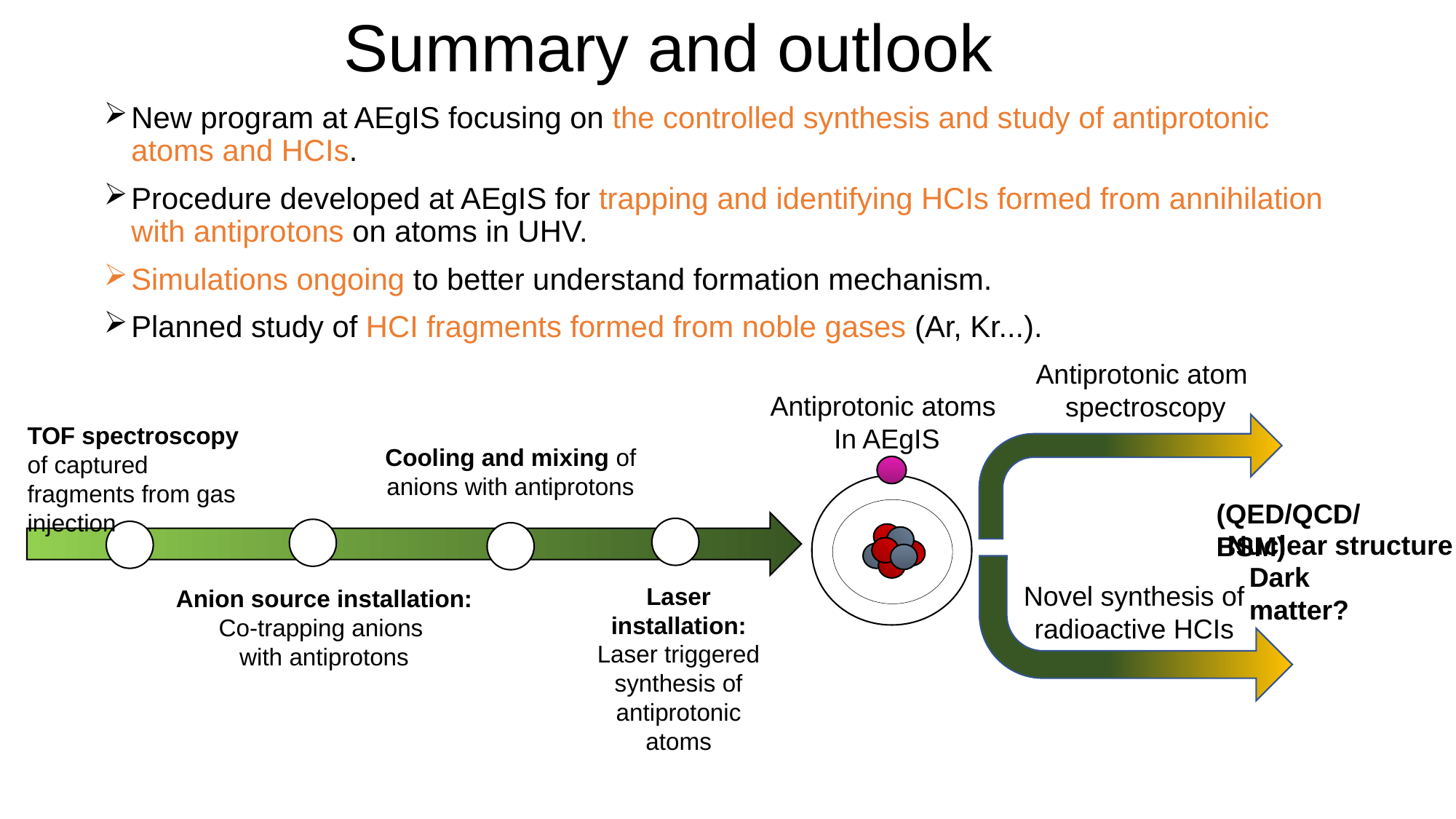

# Summary and outlook
New program at AEgIS focusing on the controlled synthesis and study of antiprotonic atoms and HCIs.
Procedure developed at AEgIS for trapping and identifying HCIs formed from annihilation with antiprotons on atoms in UHV.
Simulations ongoing to better understand formation mechanism.
Planned study of HCI fragments formed from noble gases (Ar, Kr...).
Antiprotonic atom
spectroscopy
Antiprotonic atoms
In AEgIS

TOF spectroscopy of captured fragments from gas injection
Cooling and mixing of anions with antiprotons

(QED/QCD/BSM)

Nuclear structure

Dark matter?

Novel synthesis of radioactive HCIs
Laser installation:
Laser triggered synthesis of antiprotonic atoms
Anion source installation:
Co-trapping anions
with antiprotons